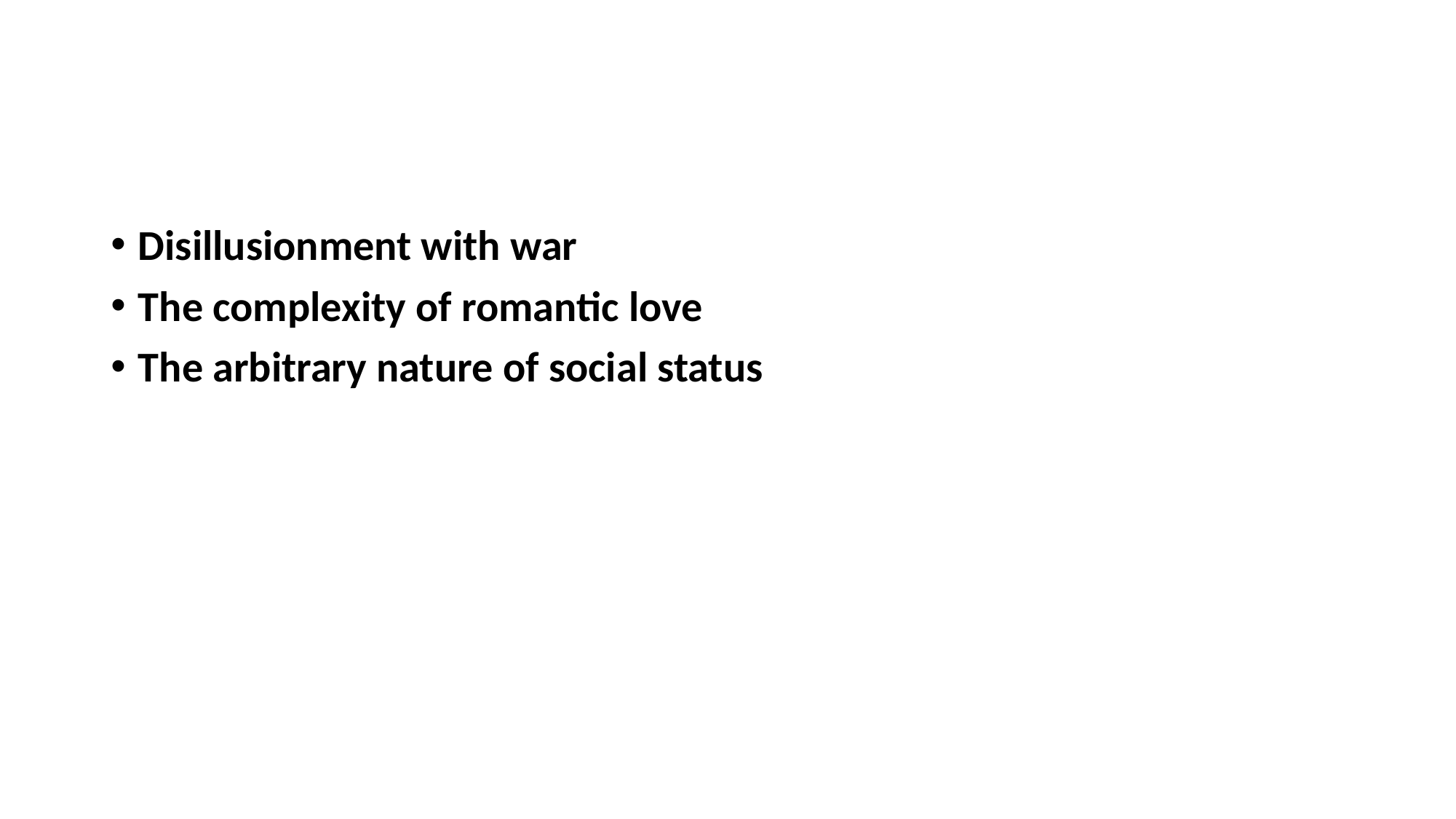

#
Disillusionment with war
The complexity of romantic love
The arbitrary nature of social status